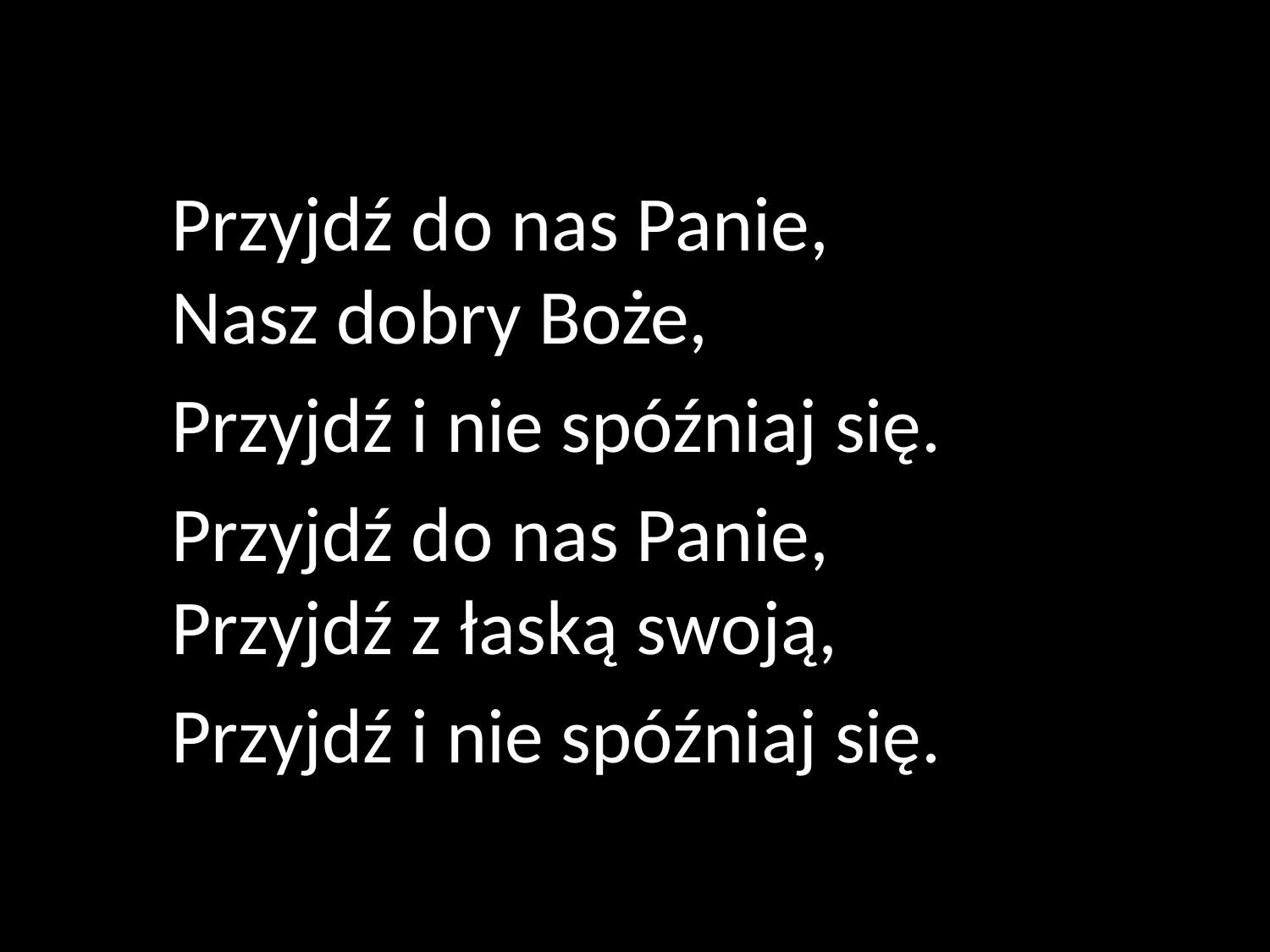

Przyjdź do nas Panie,
	Nasz dobry Boże,
	Przyjdź i nie spóźniaj się.
	Przyjdź do nas Panie,
	Przyjdź z łaską swoją,
	Przyjdź i nie spóźniaj się.